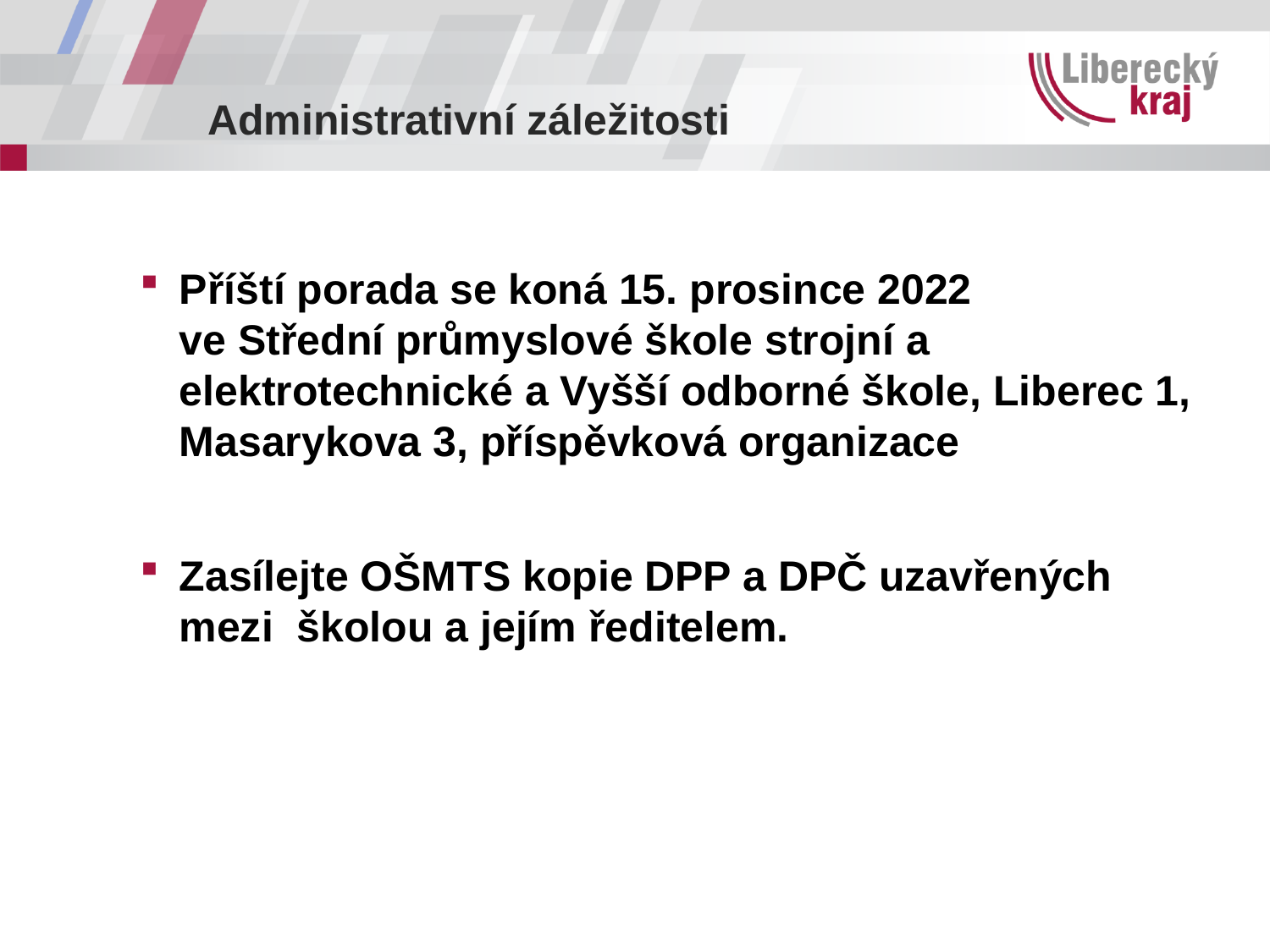

# Administrativní záležitosti

Příští porada se koná 15. prosince 2022
ve Střední průmyslové škole strojní a elektrotechnické a Vyšší odborné škole, Liberec 1, Masarykova 3, příspěvková organizace

Zasílejte OŠMTS kopie DPP a DPČ uzavřených mezi  školou a jejím ředitelem.